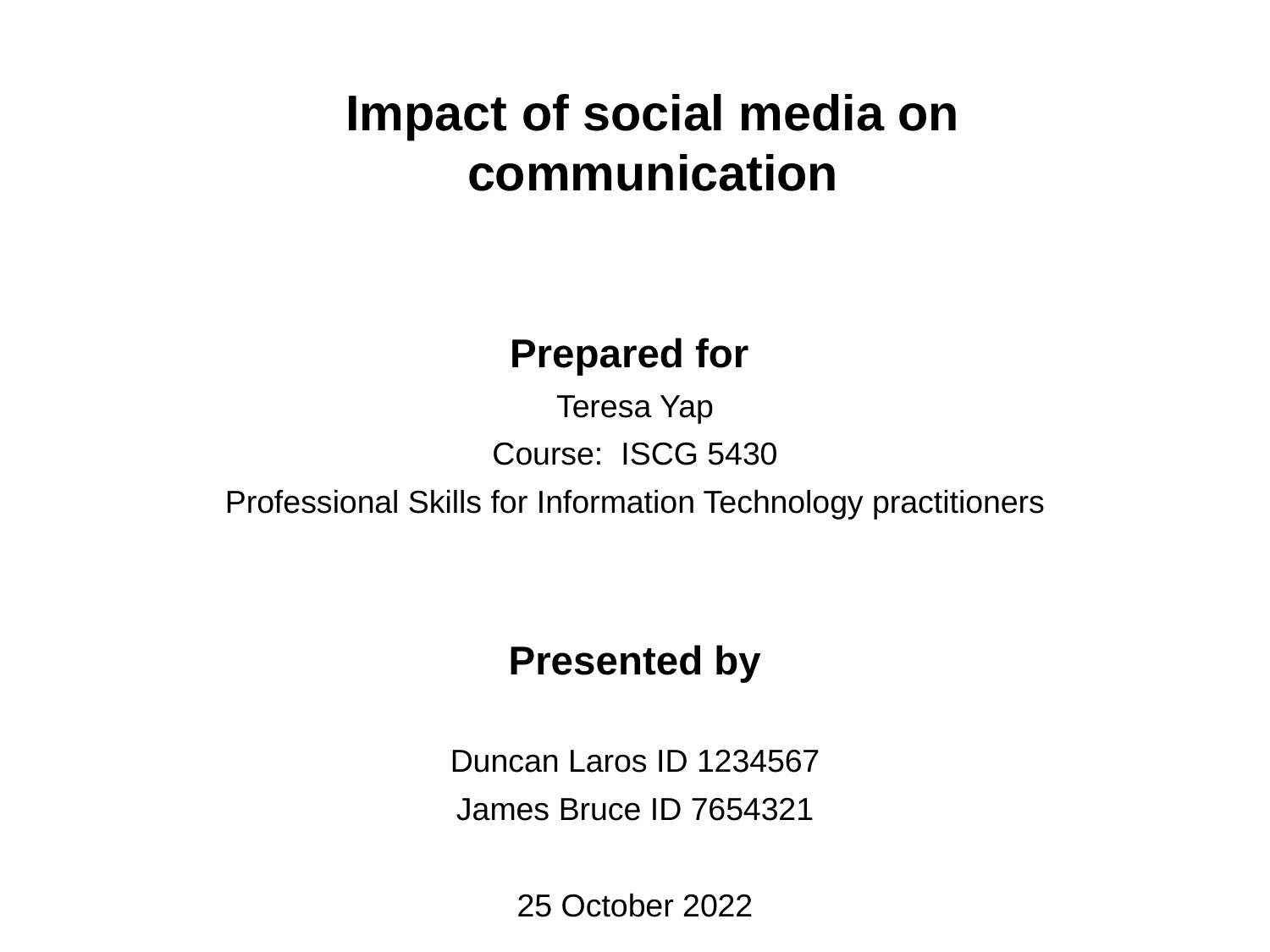

Impact of social media on communication

Prepared for
Teresa Yap
Course:  ISCG 5430
Professional Skills for Information Technology practitioners

Presented by

Duncan Laros ID 1234567
James Bruce ID 7654321

25 October 2022